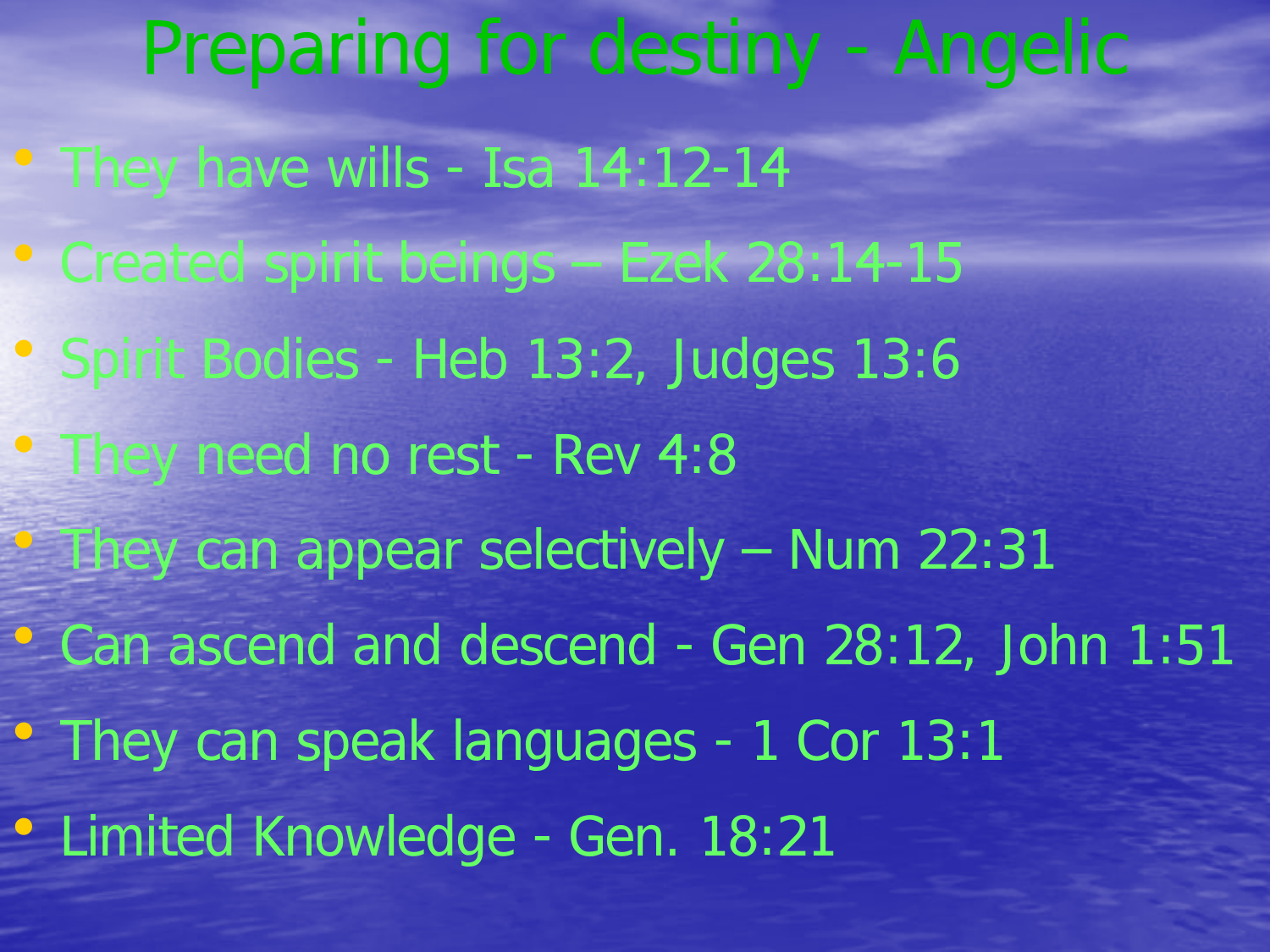

# Preparing for destiny - Angelic
They have wills - Isa 14:12-14
Created spirit beings – Ezek 28:14-15
Spirit Bodies - Heb 13:2, Judges 13:6
They need no rest - Rev 4:8
They can appear selectively – Num 22:31
Can ascend and descend - Gen 28:12, John 1:51
They can speak languages - 1 Cor 13:1
Limited Knowledge - Gen. 18:21